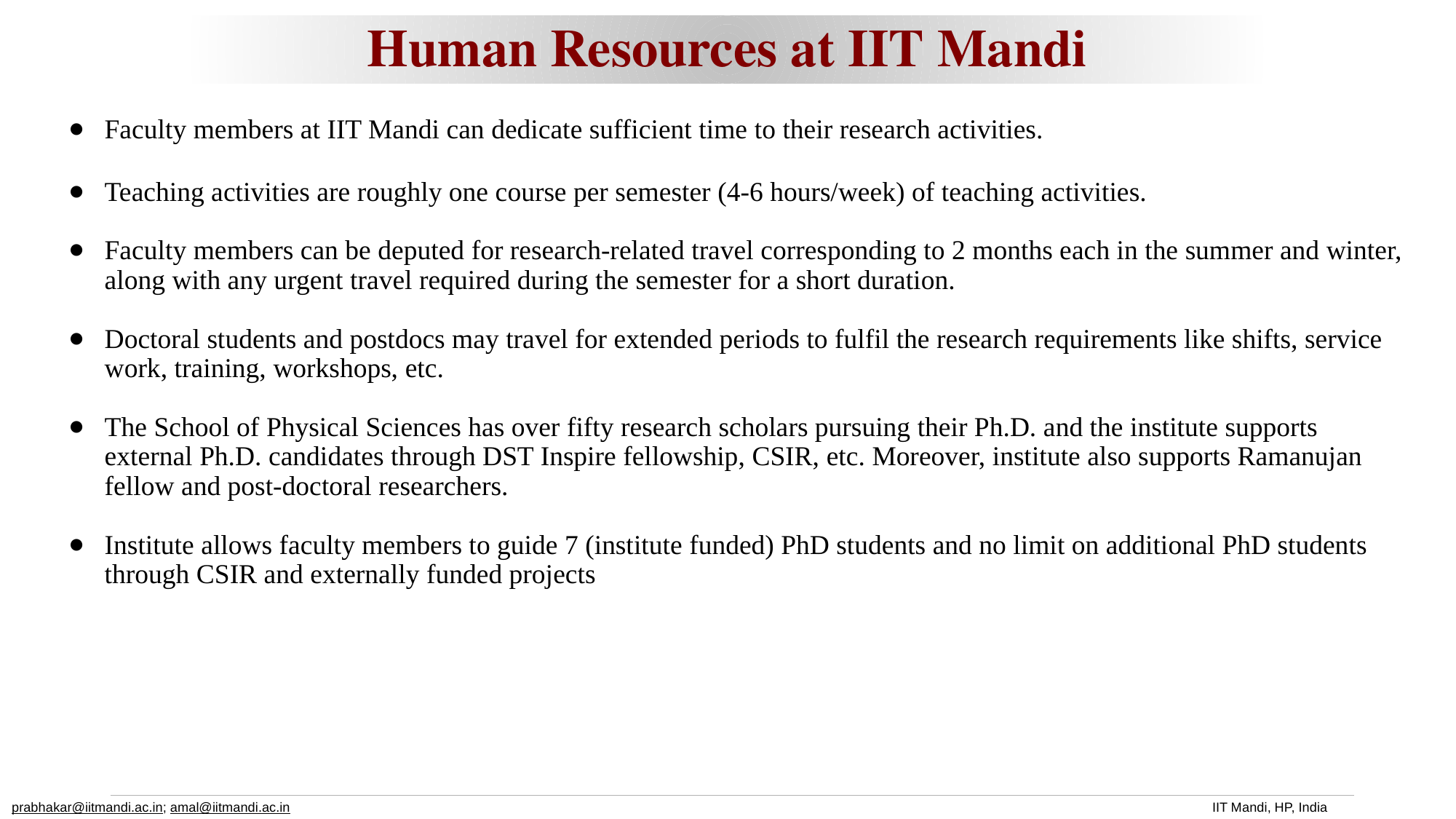

Human Resources at IIT Mandi
Faculty members at IIT Mandi can dedicate sufficient time to their research activities.
Teaching activities are roughly one course per semester (4-6 hours/week) of teaching activities.
Faculty members can be deputed for research-related travel corresponding to 2 months each in the summer and winter, along with any urgent travel required during the semester for a short duration.
Doctoral students and postdocs may travel for extended periods to fulfil the research requirements like shifts, service work, training, workshops, etc.
The School of Physical Sciences has over fifty research scholars pursuing their Ph.D. and the institute supports external Ph.D. candidates through DST Inspire fellowship, CSIR, etc. Moreover, institute also supports Ramanujan fellow and post-doctoral researchers.
Institute allows faculty members to guide 7 (institute funded) PhD students and no limit on additional PhD students through CSIR and externally funded projects
prabhakar@iitmandi.ac.in; amal@iitmandi.ac.in									IIT Mandi, HP, India